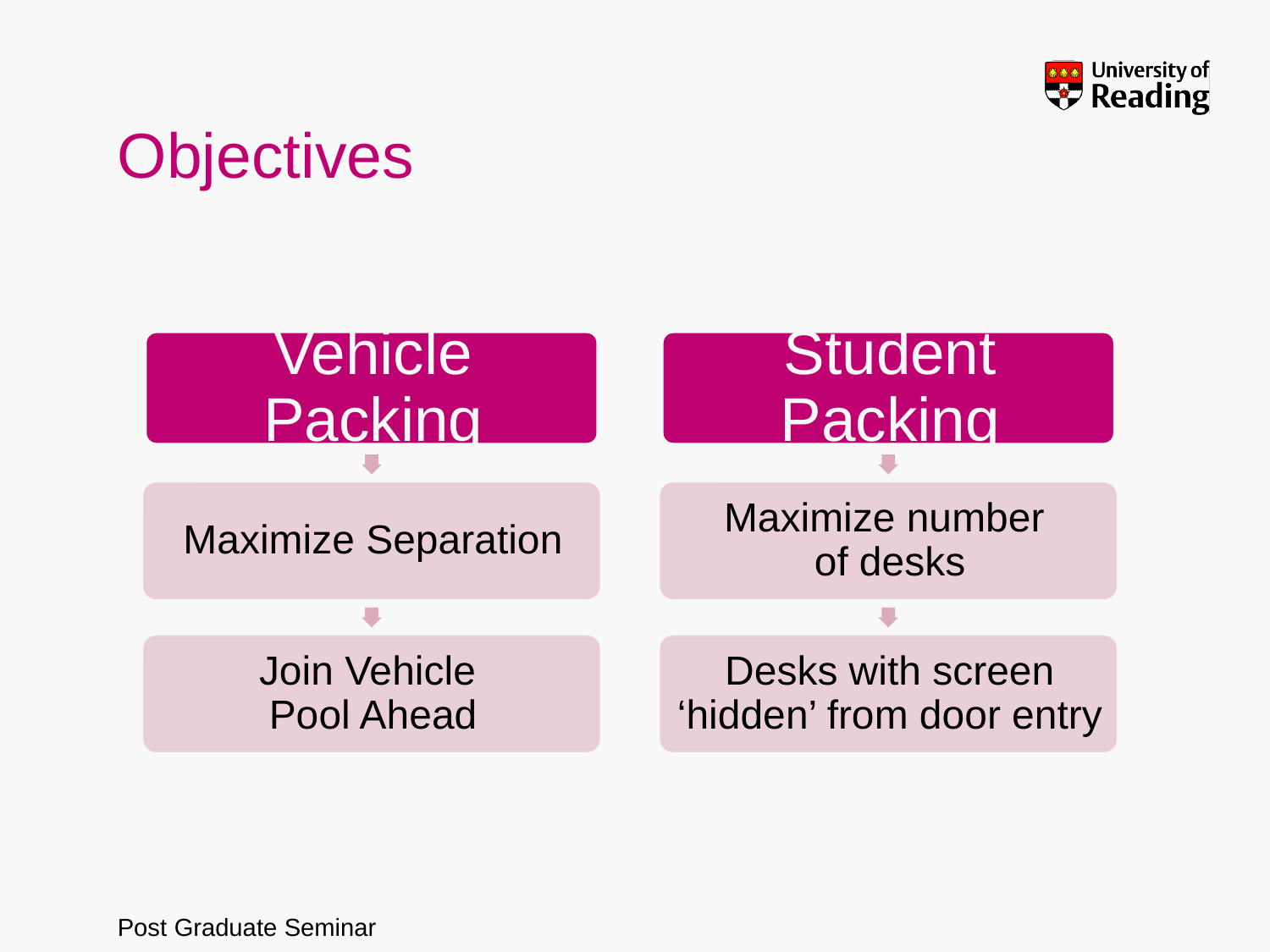

# Objectives
Vehicle Packing
Maximize Separation
Join Vehicle
Pool Ahead
Student Packing
Maximize number
of desks
Desks with screen ‘hidden’ from door entry